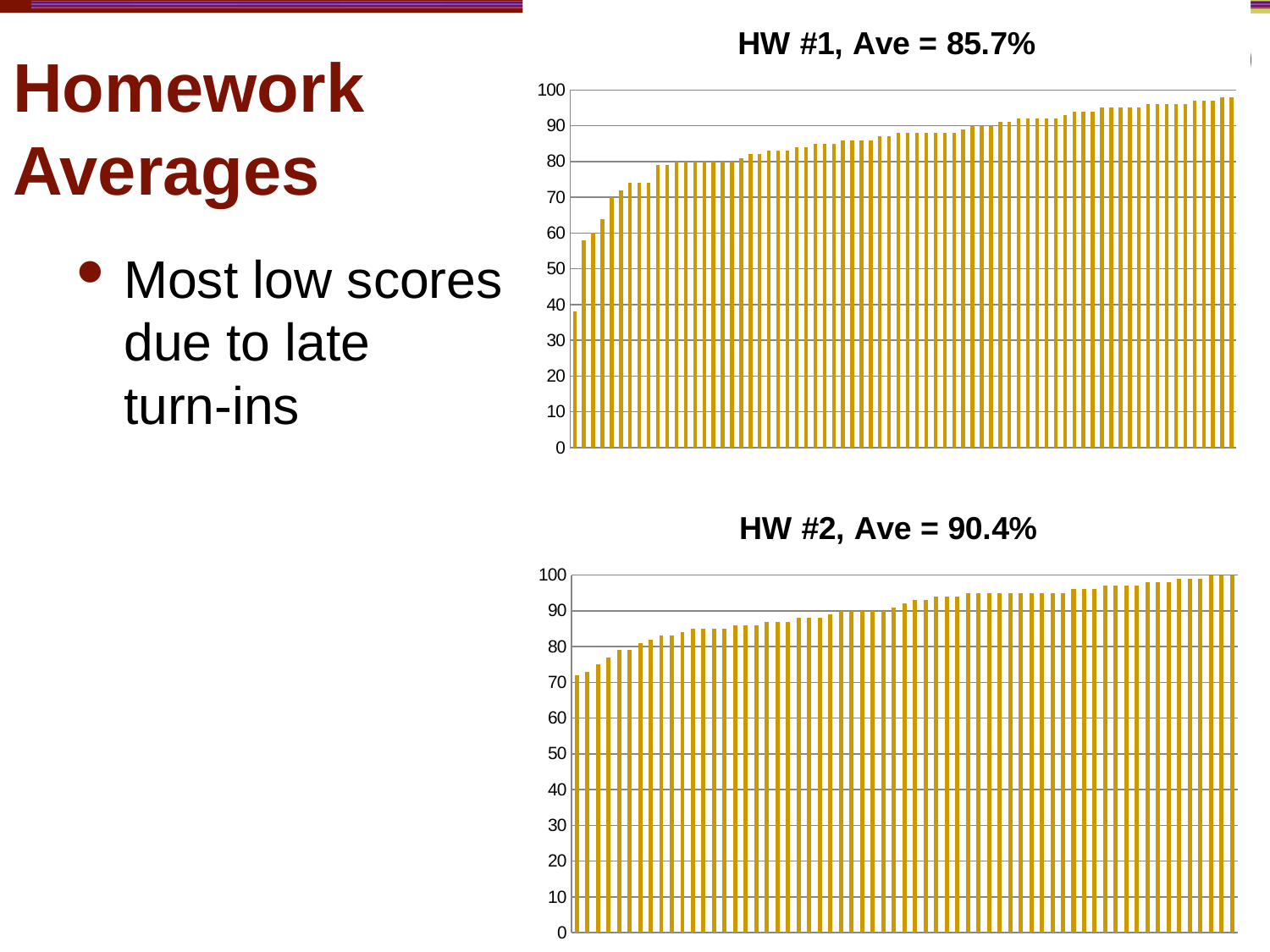

### Chart: HW #1, Ave = 85.7%

| Category |  |
|---|---|
# Homework Averages
Most low scores
due to late
turn-ins

### Chart: HW #2, Ave = 90.4%

| Category |  |
|---|---|
© 2013 - Brad Myers
2